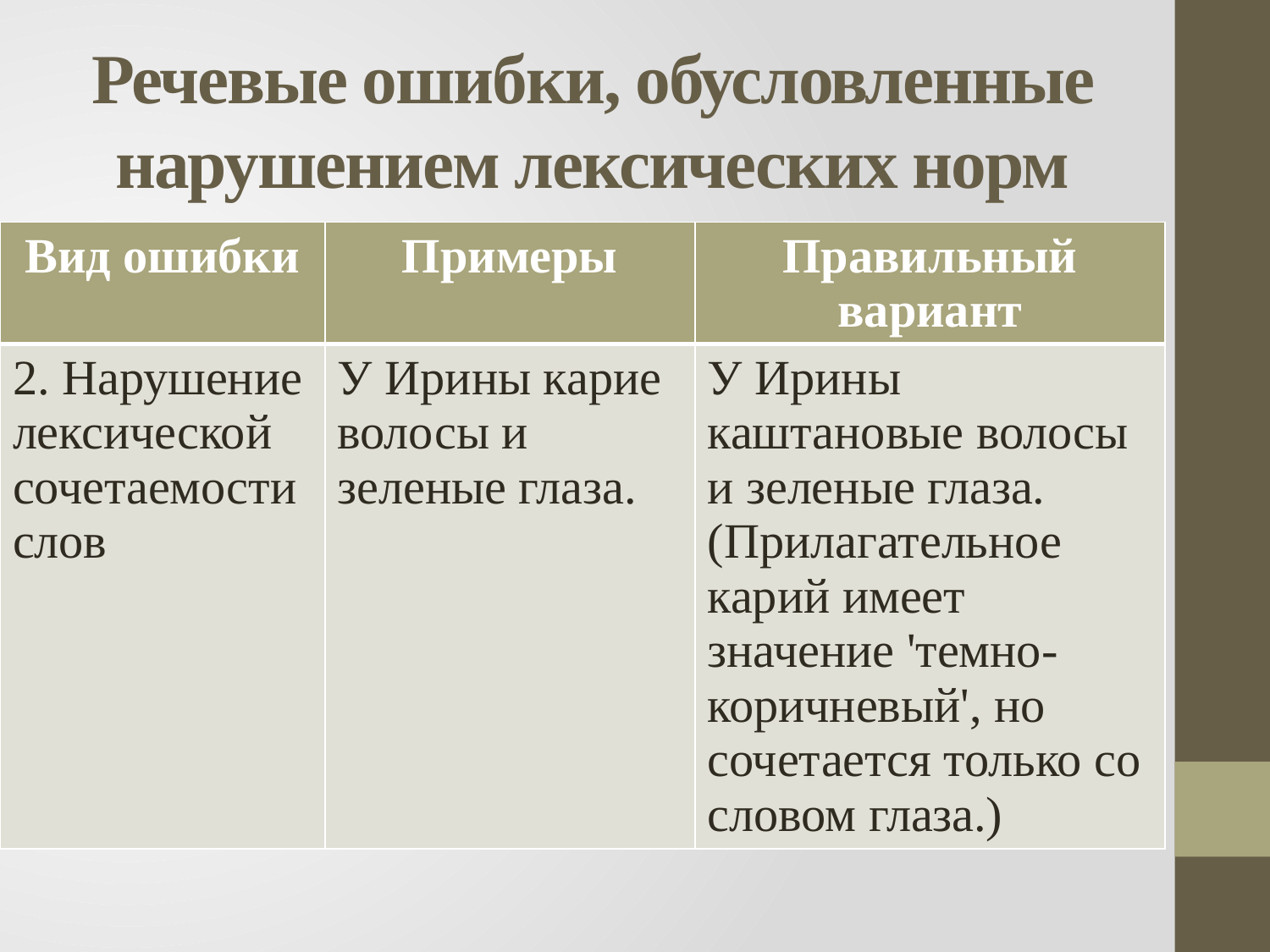

# Речевые ошибки, обусловленные нарушением лексических норм
| Вид ошибки | Примеры | Правильный вариант |
| --- | --- | --- |
| 2. Нарушение лексической сочетаемости слов | У Ирины карие волосы и зеленые глаза. | У Ирины каштановые волосы и зеленые глаза. (Прилагательное карий имеет значение 'темно-коричневый', но сочетается только со словом глаза.) |